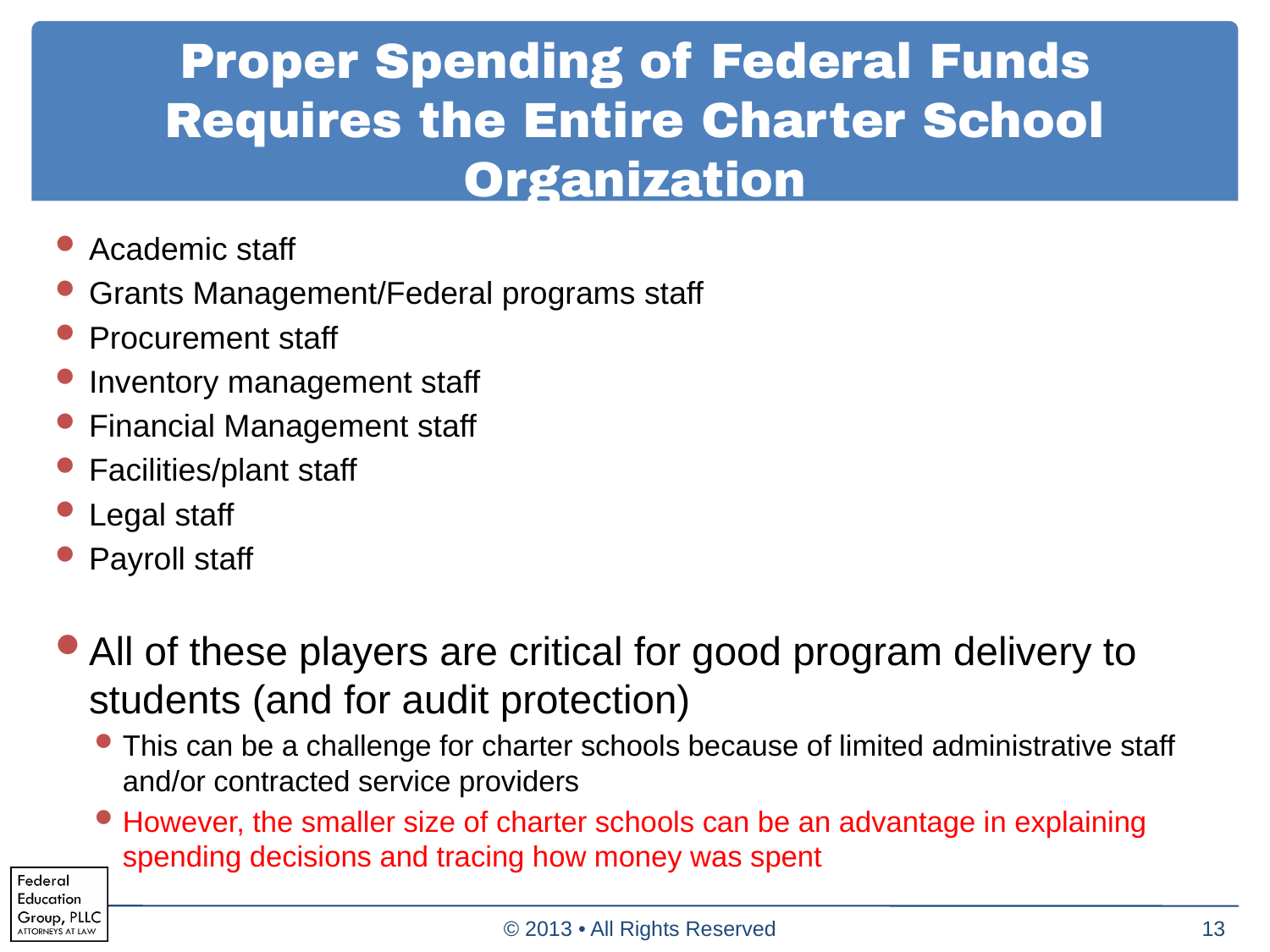

# Proper Spending of Federal Funds Requires the Entire Charter School Organization
Academic staff
Grants Management/Federal programs staff
Procurement staff
Inventory management staff
Financial Management staff
Facilities/plant staff
Legal staff
Payroll staff

All of these players are critical for good program delivery to students (and for audit protection)
This can be a challenge for charter schools because of limited administrative staff and/or contracted service providers
However, the smaller size of charter schools can be an advantage in explaining spending decisions and tracing how money was spent

© 2013 • All Rights Reserved
13